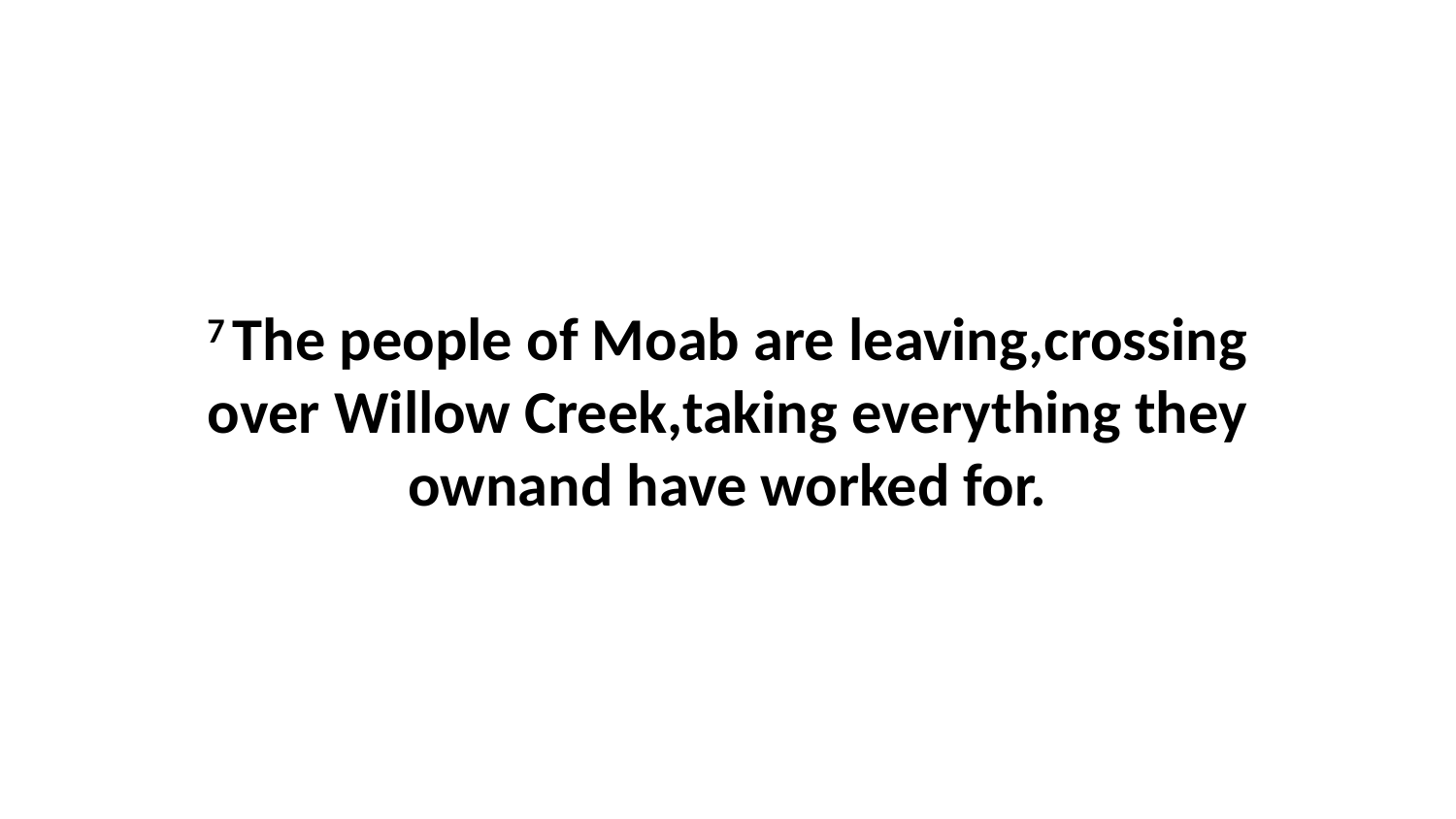

7 The people of Moab are leaving,crossing over Willow Creek,taking everything they ownand have worked for.